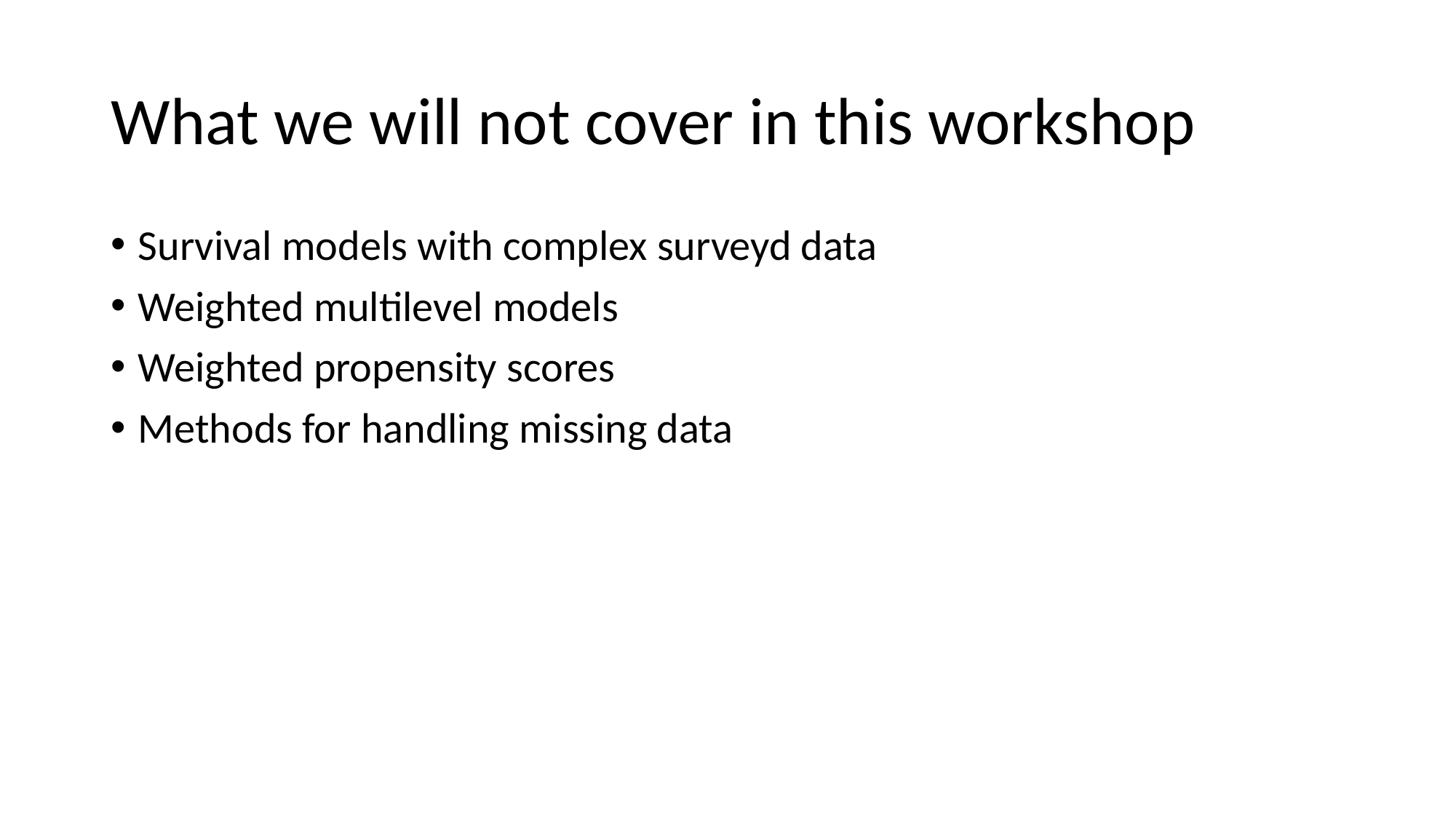

# What we will not cover in this workshop
Survival models with complex surveyd data
Weighted multilevel models
Weighted propensity scores
Methods for handling missing data